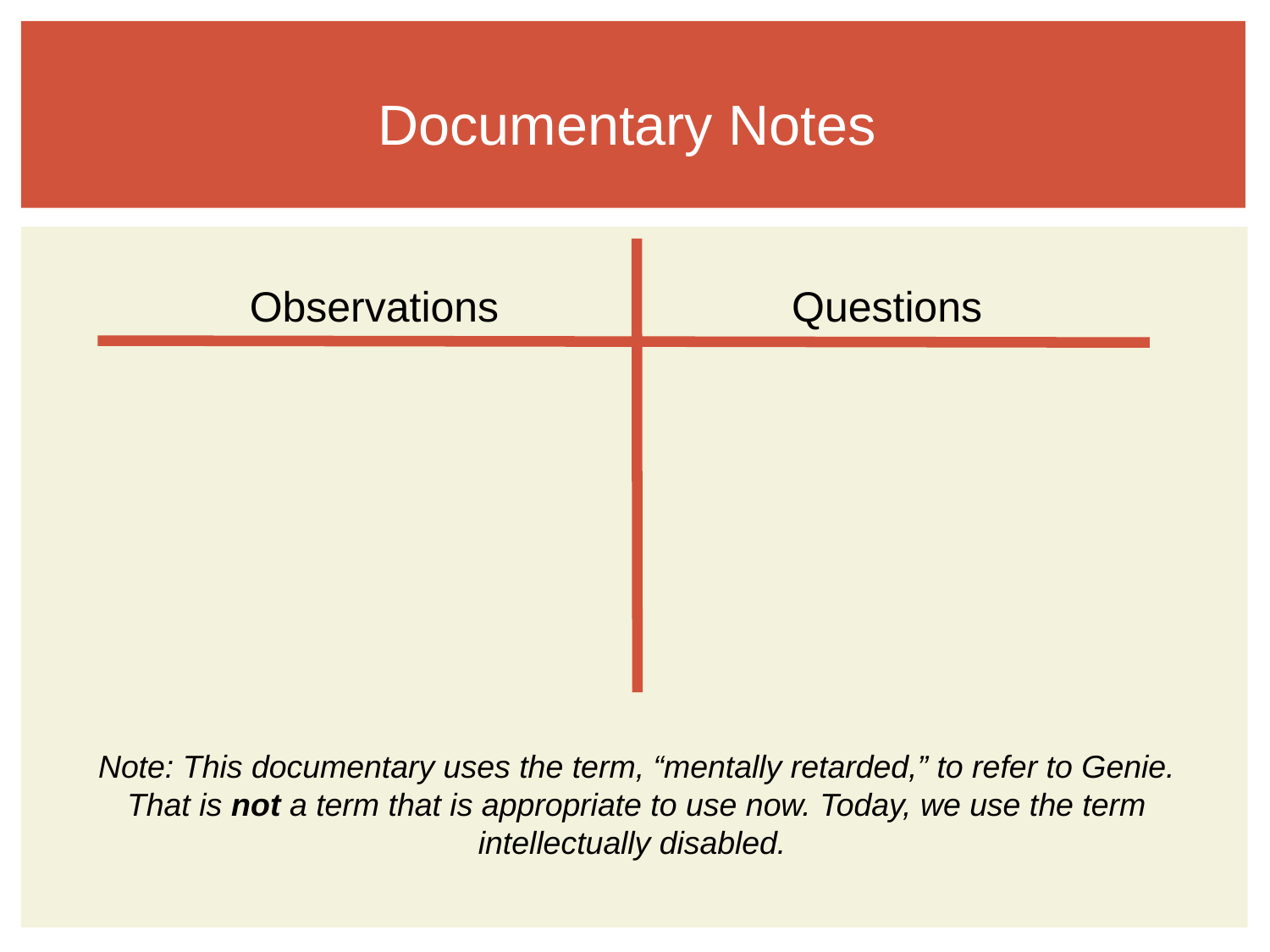

# Documentary Notes

Note: This documentary uses the term, “mentally retarded,” to refer to Genie. That is not a term that is appropriate to use now. Today, we use the term intellectually disabled.
Observations
Questions